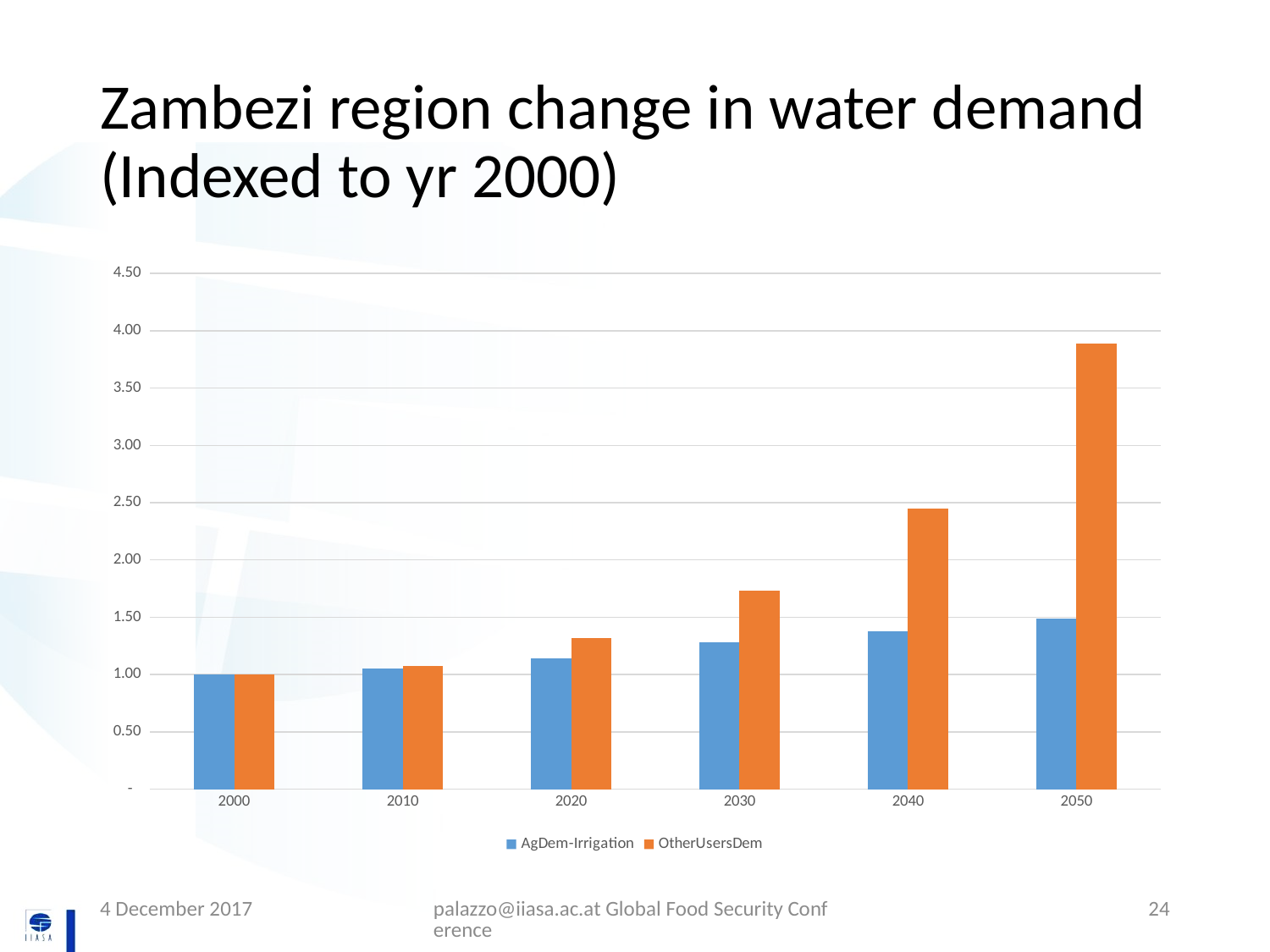

# Zambezi region change in water demand (Indexed to yr 2000)

### Chart

| Category | AgDem-Irrigation | OtherUsersDem |
|---|---|---|
| 2000 | 1.0 | 1.0 |
| 2010 | 1.0497893134210674 | 1.0721293218290167 |
| 2020 | 1.1427867257048923 | 1.3155026242664094 |
| 2030 | 1.2819659995480448 | 1.7313619911111309 |
| 2040 | 1.3811963757414218 | 2.4512587802723944 |
| 2050 | 1.4895748542933964 | 3.884822671004811 |
4 December 2017
palazzo@iiasa.ac.at Global Food Security Conference
24